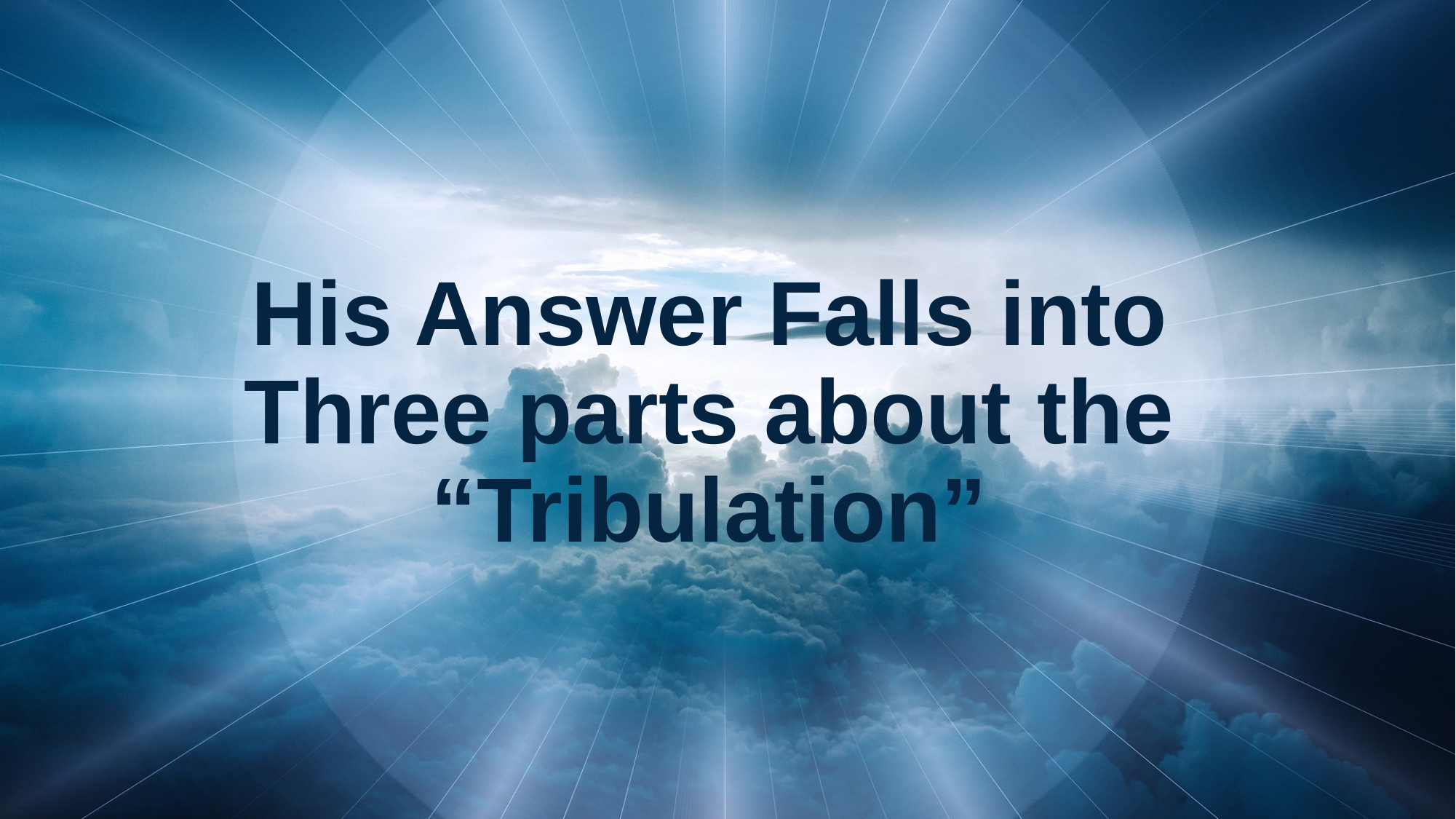

# His Answer Falls into Three parts about the “Tribulation”